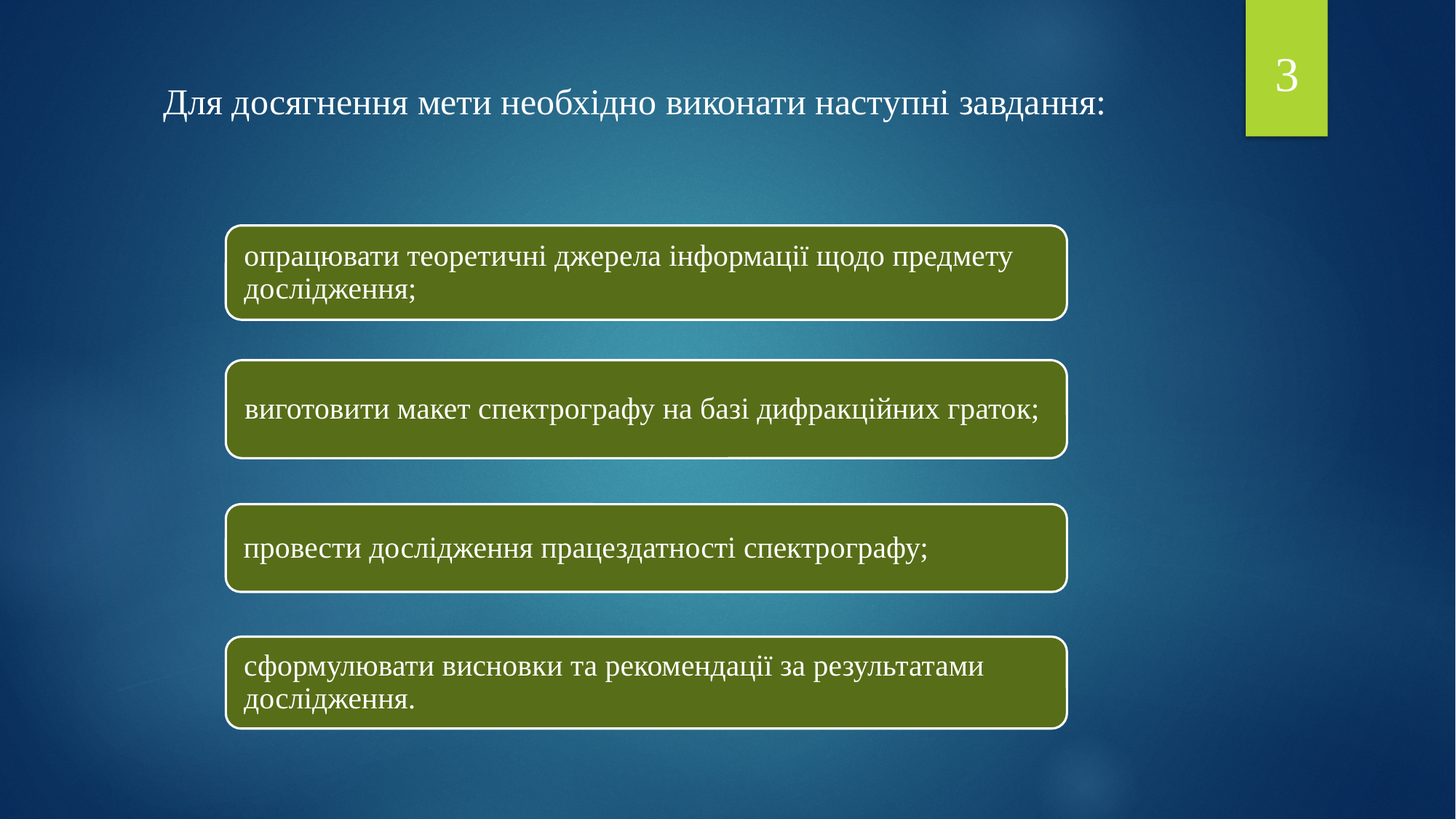

3
Для досягнення мети необхідно виконати наступні завдання:
опрацювати теоретичні джерела інформації щодо предмету дослідження;
виготовити макет спектрографу на базі дифракційних граток;
провести дослідження працездатності спектрографу;
сформулювати висновки та рекомендації за результатами дослідження.